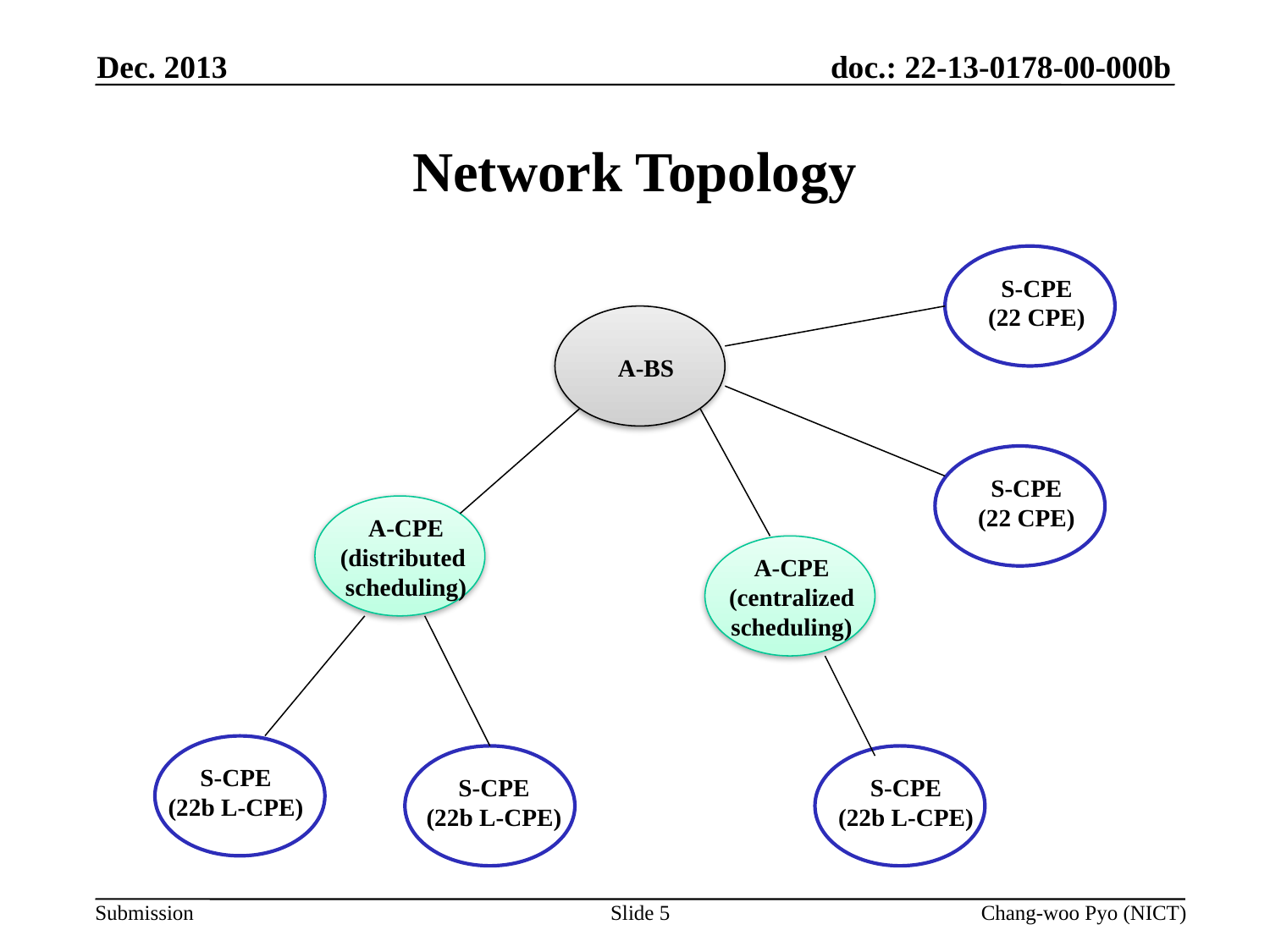

Dec. 2013
# Network Topology

S-CPE
(22 CPE)

A-BS

S-CPE
(22 CPE)

A-CPE
(distributed
scheduling)

A-CPE
(centralized
scheduling)

S-CPE
(22b L-CPE)
S-CPE
(22b L-CPE)
S-CPE
(22b L-CPE)

Slide 5
Chang-woo Pyo (NICT)